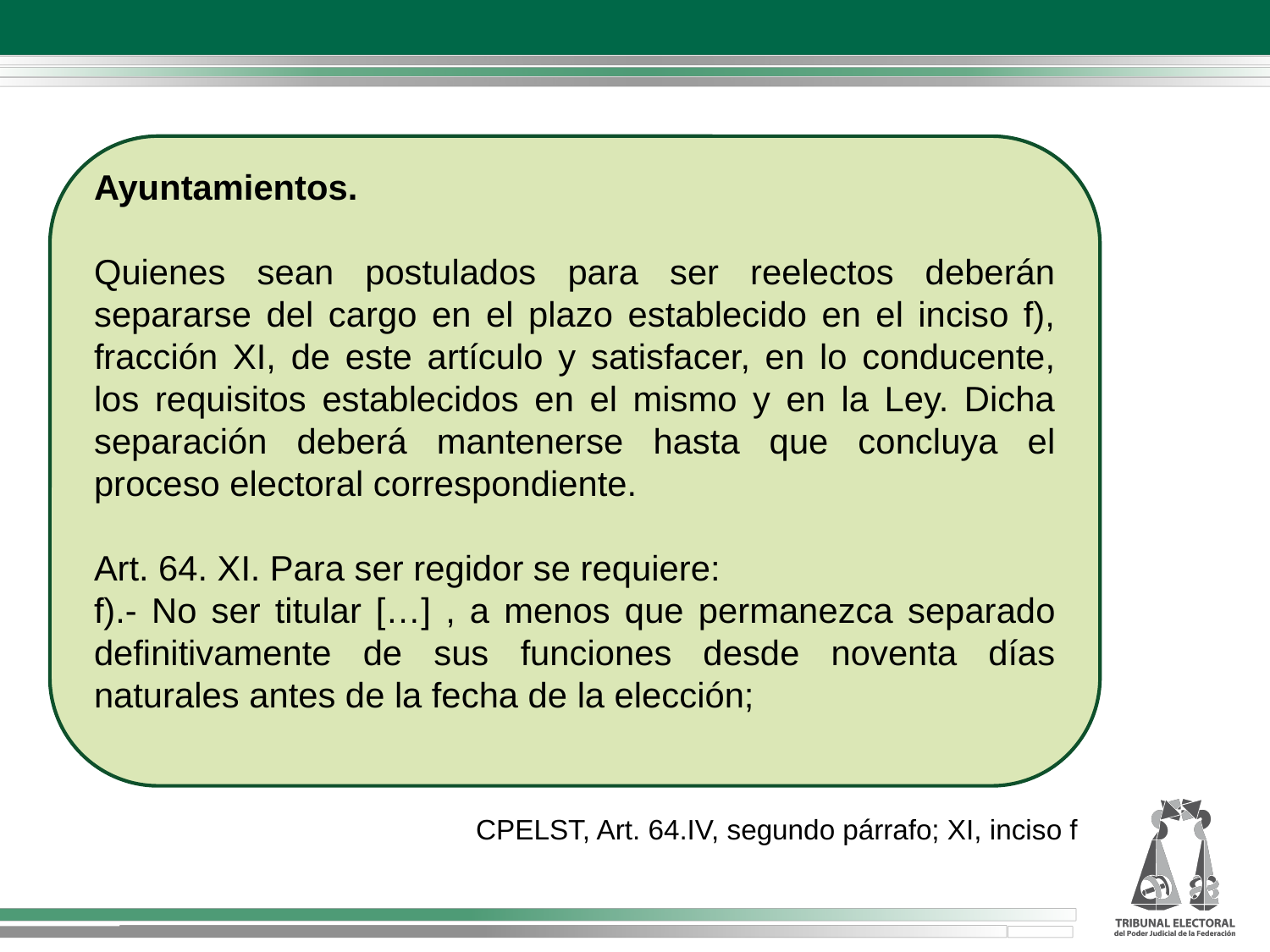

Ayuntamientos.

Quienes sean postulados para ser reelectos deberán separarse del cargo en el plazo establecido en el inciso f), fracción XI, de este artículo y satisfacer, en lo conducente, los requisitos establecidos en el mismo y en la Ley. Dicha separación deberá mantenerse hasta que concluya el proceso electoral correspondiente.

Art. 64. XI. Para ser regidor se requiere:
f).- No ser titular […] , a menos que permanezca separado definitivamente de sus funciones desde noventa días naturales antes de la fecha de la elección;

CPELST, Art. 64.IV, segundo párrafo; XI, inciso f